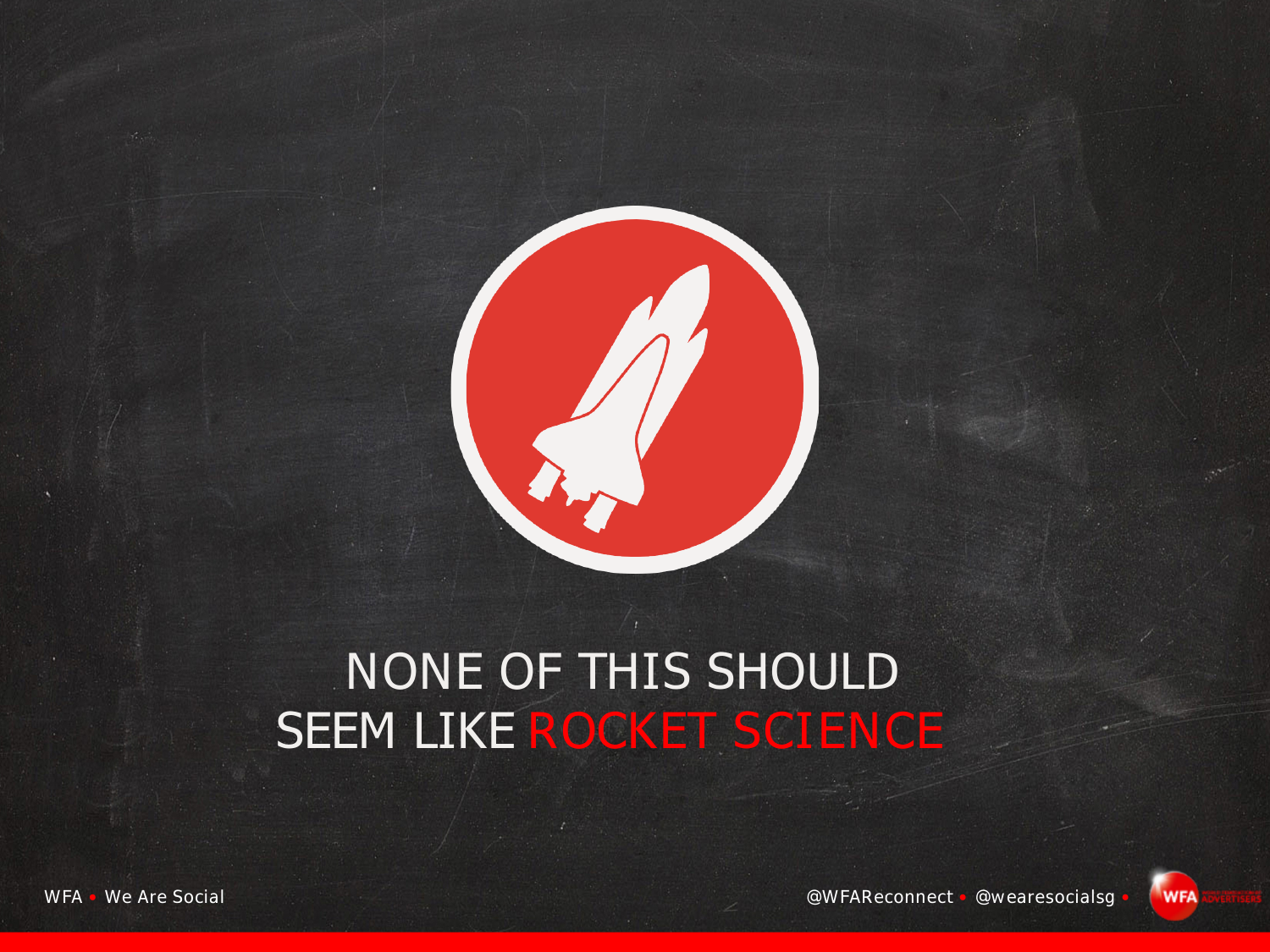

NONE OF THIS SHOULD  SEEM LIKE ROCKET SCIENCE